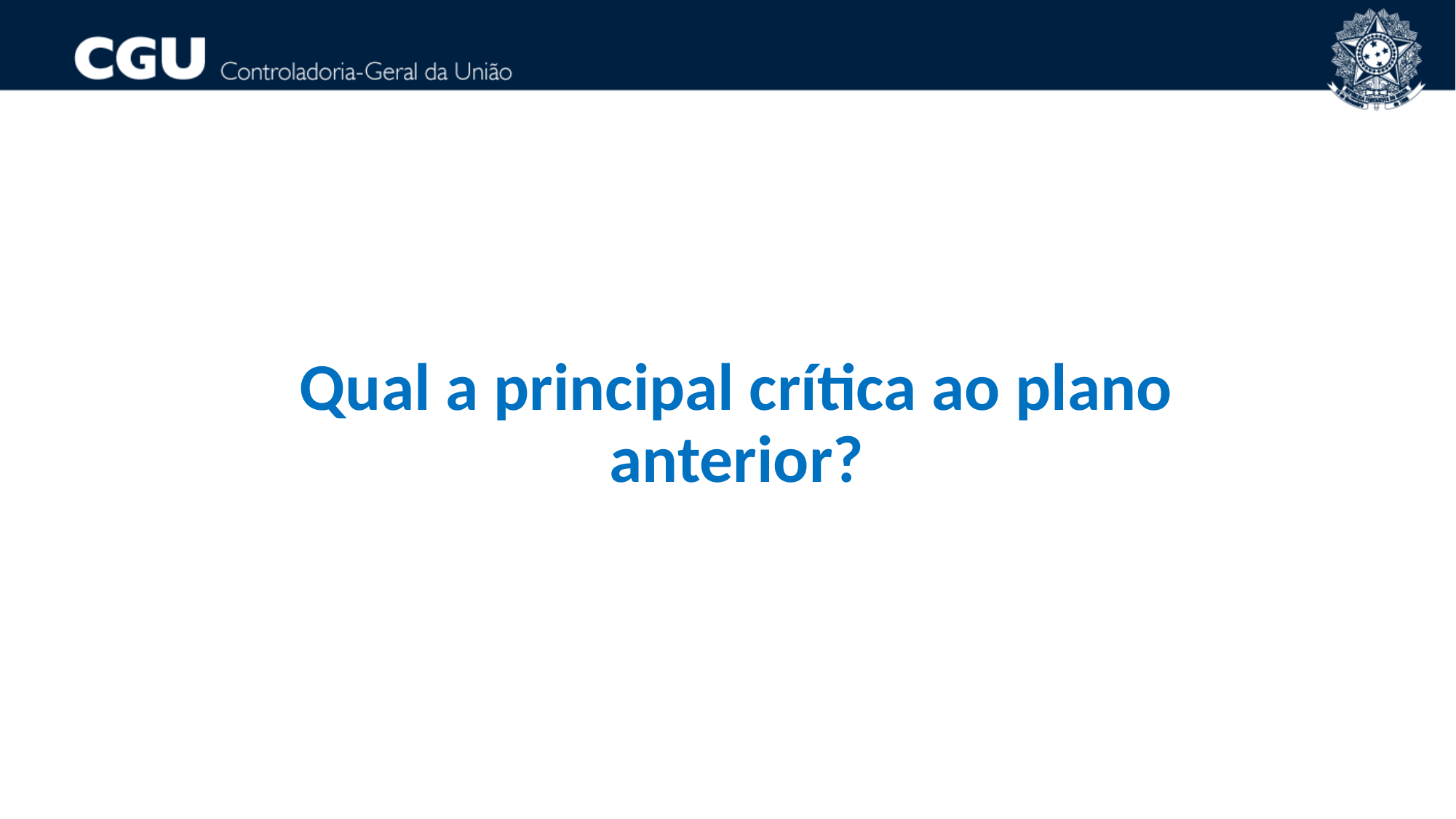

25
Qual a principal crítica ao plano anterior?